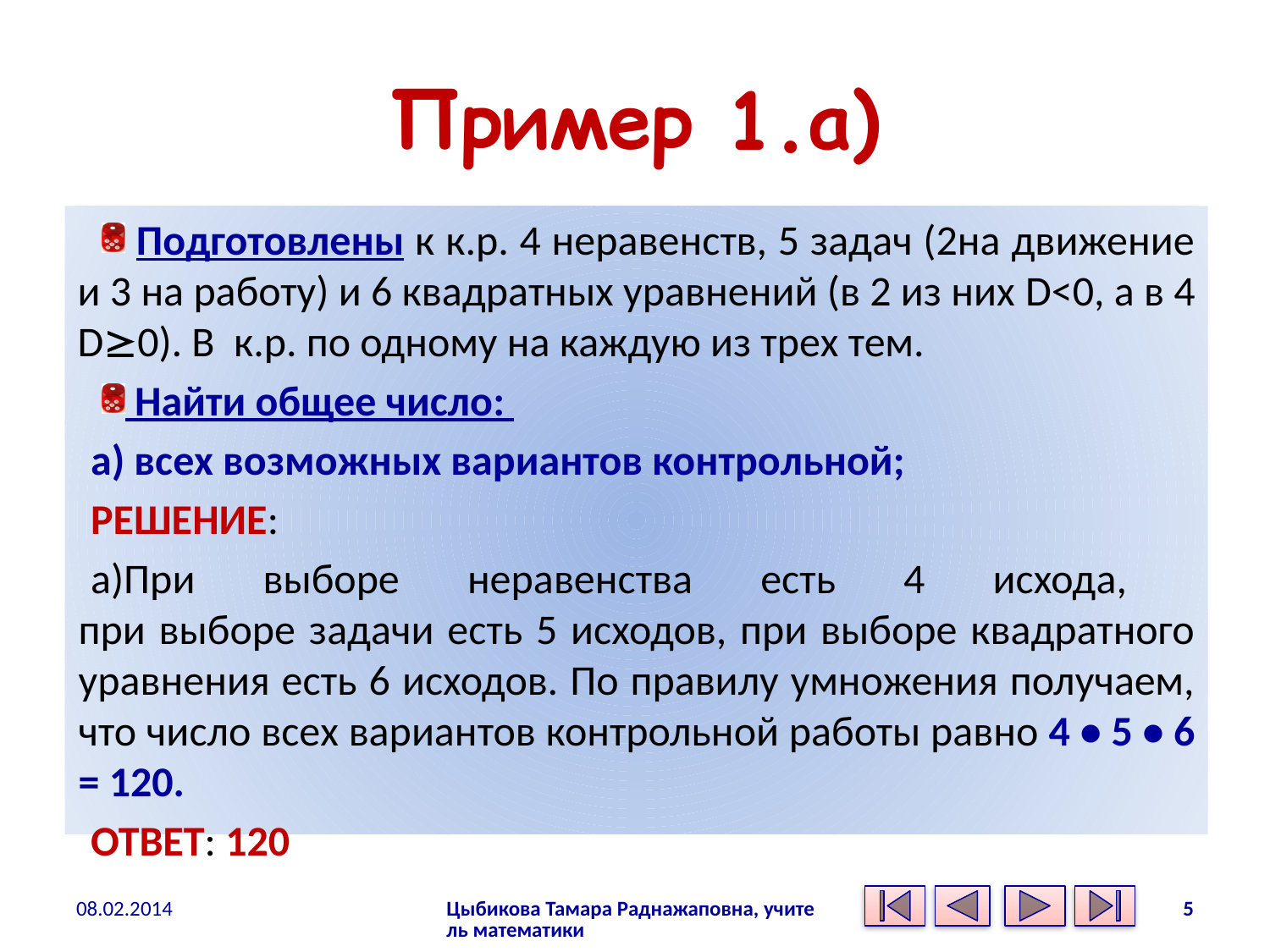

# Пример 1.а)
 Подготовлены к к.р. 4 неравенств, 5 задач (2на движение и 3 на работу) и 6 квадратных уравнений (в 2 из них D<0, а в 4 D≥0). В  к.р. по одному на каждую из трех тем.
 Найти общее число:
а) всех возможных вариантов контрольной;
РЕШЕНИЕ:
а)При выборе неравенства есть 4 исхода,
при выборе задачи есть 5 исходов, при выборе квадратного уравнения есть 6 исходов. По правилу умножения получаем, что число всех вариантов контрольной работы равно 4 • 5 • 6 = 120.
ОТВЕТ: 120

08.02.2014
Цыбикова Тамара Раднажаповна, учитель математики
5